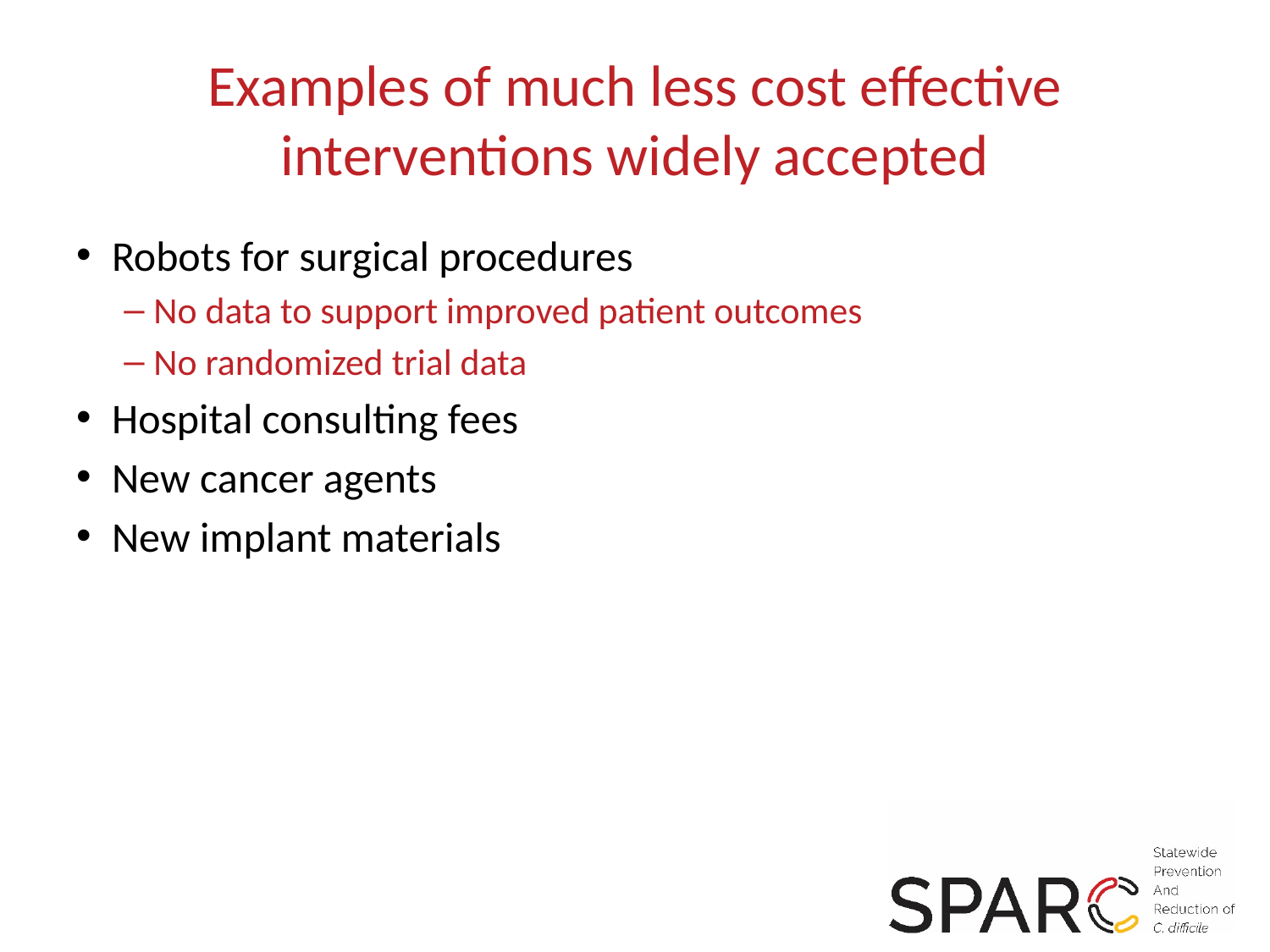

# Examples of much less cost effective interventions widely accepted
Robots for surgical procedures
No data to support improved patient outcomes
No randomized trial data
Hospital consulting fees
New cancer agents
New implant materials